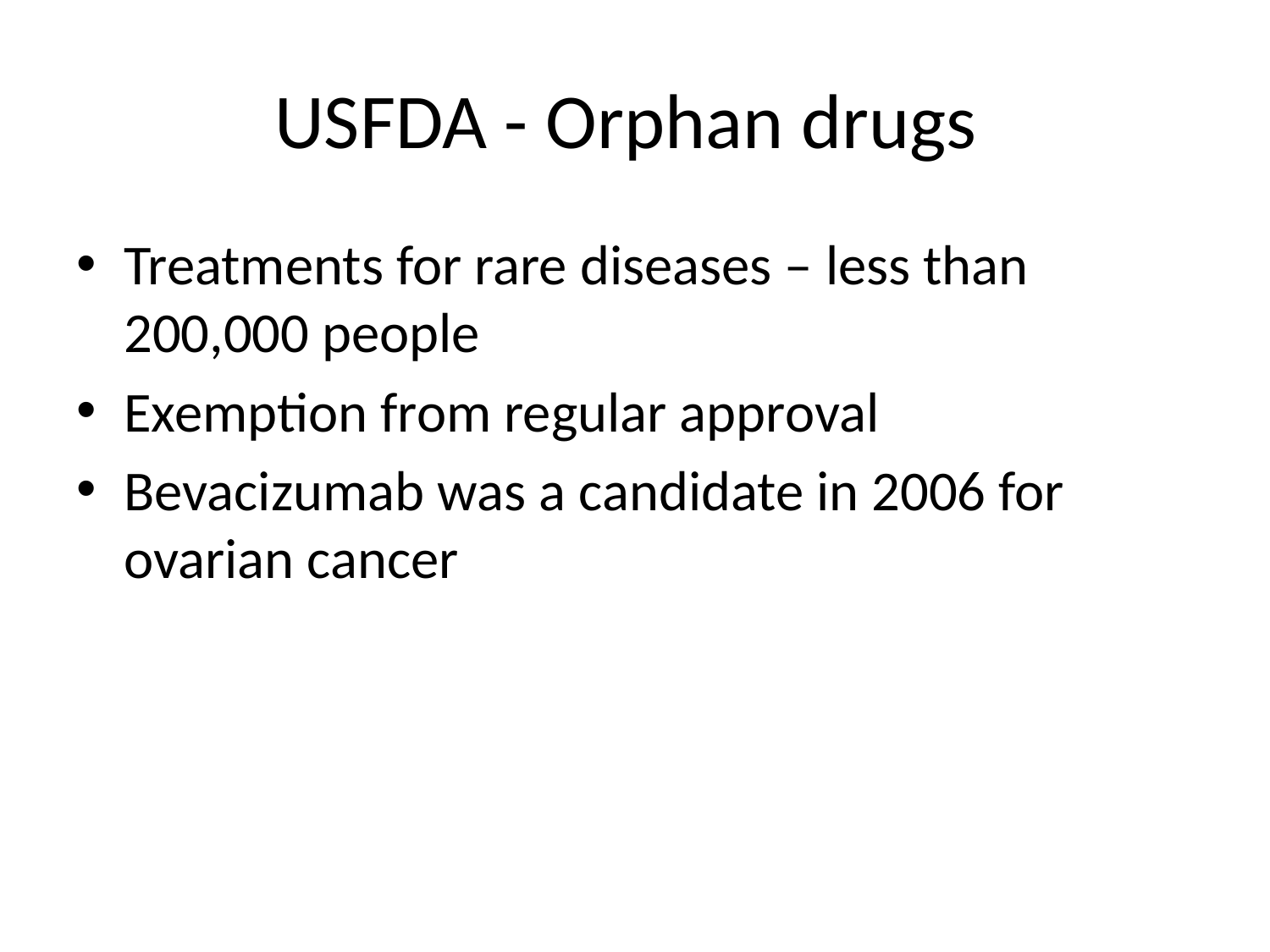

# USFDA - Orphan drugs
Treatments for rare diseases – less than 200,000 people
Exemption from regular approval
Bevacizumab was a candidate in 2006 for ovarian cancer